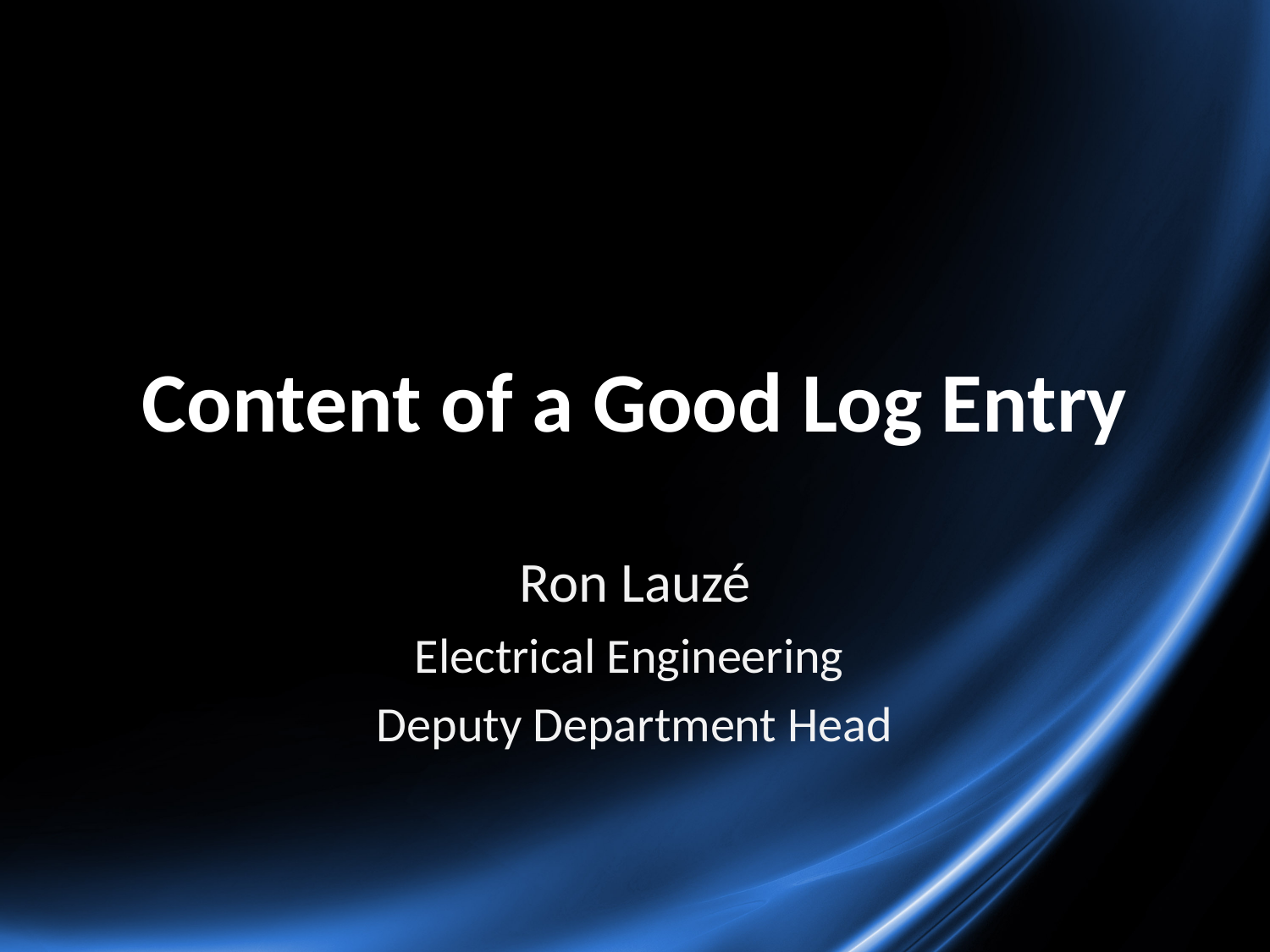

# Content of a Good Log Entry
Ron Lauzé
Electrical Engineering
Deputy Department Head